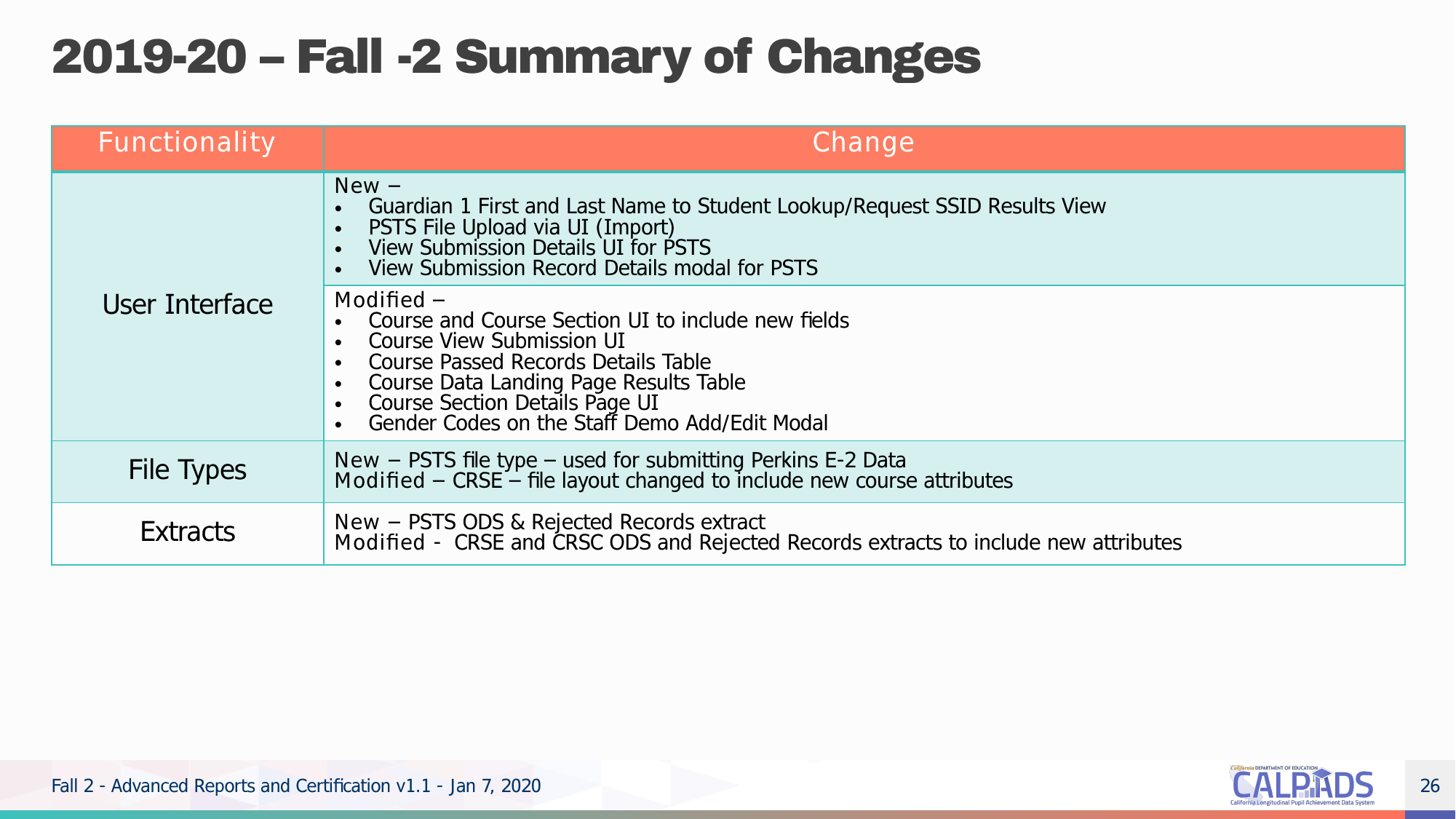

# 2019-20 – Fall -2 Summary of Changes
| Functionality | Change |
| --- | --- |
| User Interface | New – Guardian 1 First and Last Name to Student Lookup/Request SSID Results View PSTS File Upload via UI (Import) View Submission Details UI for PSTS View Submission Record Details modal for PSTS |
|  | Modified – Course and Course Section UI to include new fields Course View Submission UI Course Passed Records Details Table Course Data Landing Page Results Table Course Section Details Page UI Gender Codes on the Staff Demo Add/Edit Modal |
| File Types | New – PSTS file type – used for submitting Perkins E-2 Data Modified – CRSE – file layout changed to include new course attributes |
| Extracts | New – PSTS ODS & Rejected Records extract Modified - CRSE and CRSC ODS and Rejected Records extracts to include new attributes |
Fall 2 - Advanced Reports and Certification v1.1 - Jan 7, 2020
26